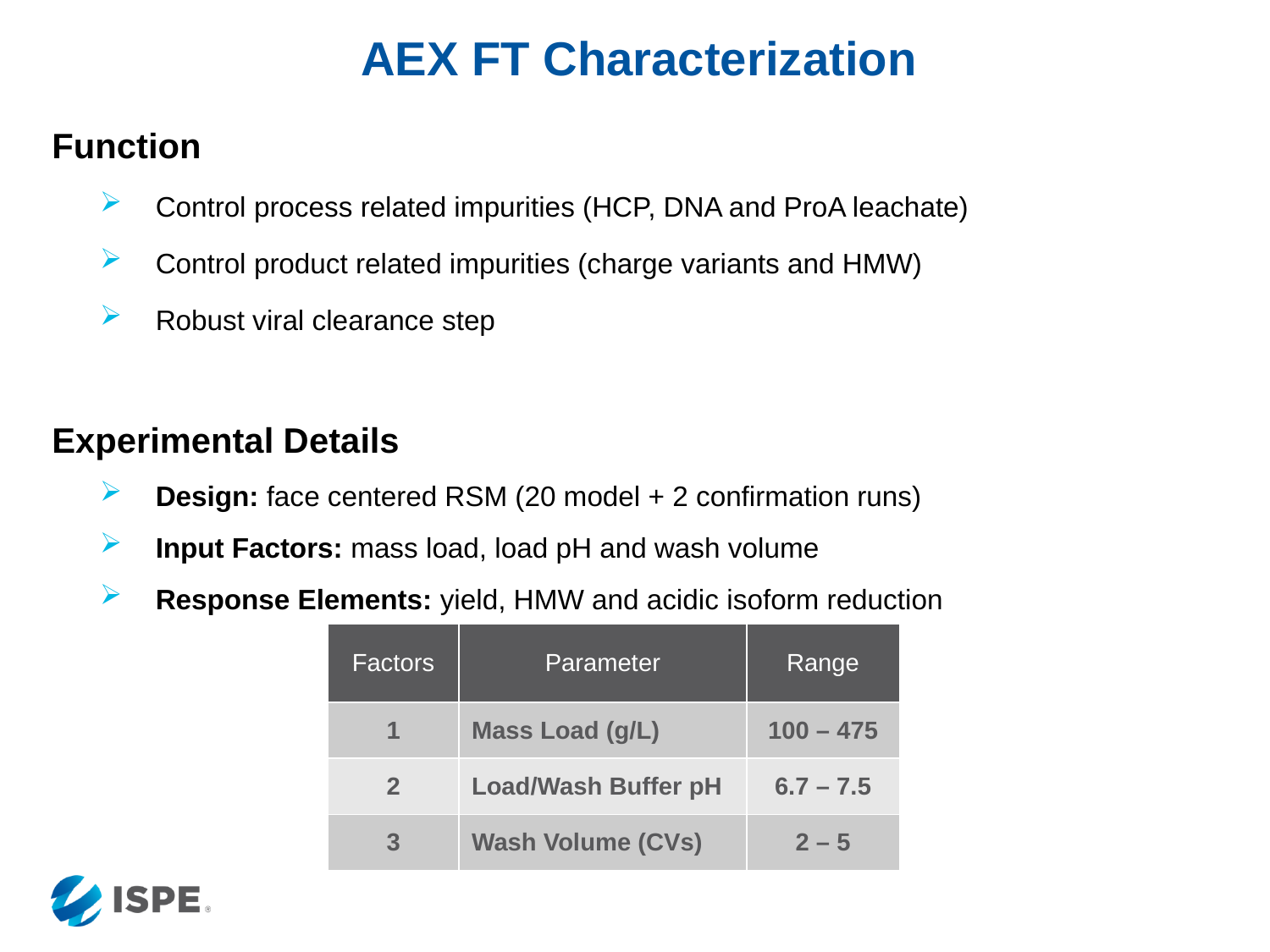

# AEX FT Characterization
Function
Control process related impurities (HCP, DNA and ProA leachate)
Control product related impurities (charge variants and HMW)
Robust viral clearance step

Experimental Details
Design: face centered RSM (20 model + 2 confirmation runs)
Input Factors: mass load, load pH and wash volume
Response Elements: yield, HMW and acidic isoform reduction

| Factors | Parameter | Range |
| --- | --- | --- |
| 1 | Mass Load (g/L) | 100 – 475 |
| 2 | Load/Wash Buffer pH | 6.7 – 7.5 |
| 3 | Wash Volume (CVs) | 2 – 5 |